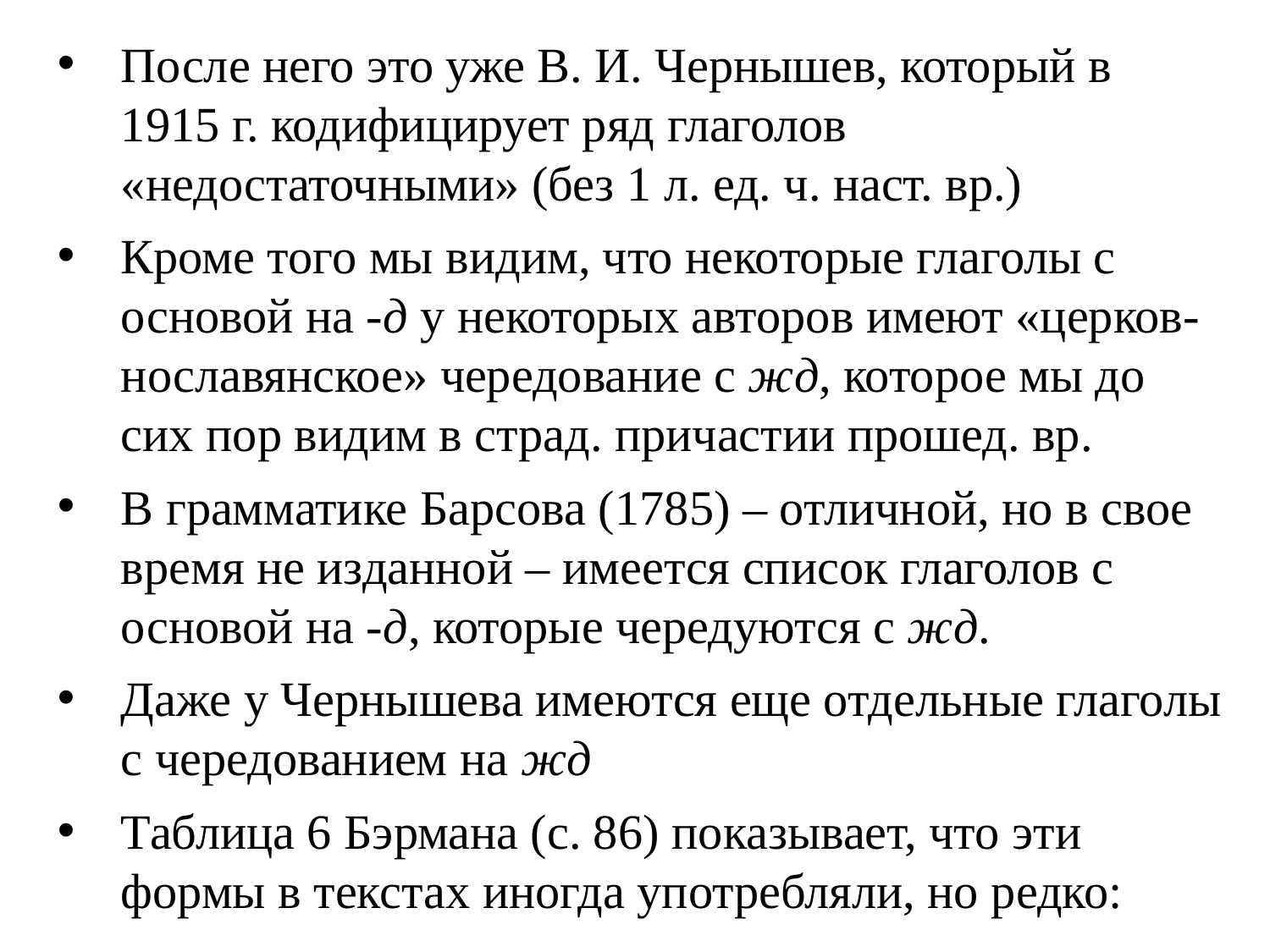

После него это уже В. И. Чернышев, который в 1915 г. кодифицирует ряд глаголов «недостаточными» (без 1 л. ед. ч. наст. вр.)
Кроме того мы видим, что некоторые глаголы с основой на -д у некоторых авторов имеют «церков-нославянское» чередование с жд, которое мы до сих пор видим в страд. причастии прошед. вр.
В грамматике Барсова (1785) – отличной, но в свое время не изданной – имеется список глаголов с основой на -д, которые чередуются с жд.
Даже у Чернышева имеются еще отдельные глаголы с чередованием на жд
Таблица 6 Бэрмана (с. 86) показывает, что эти формы в текстах иногда употребляли, но редко: